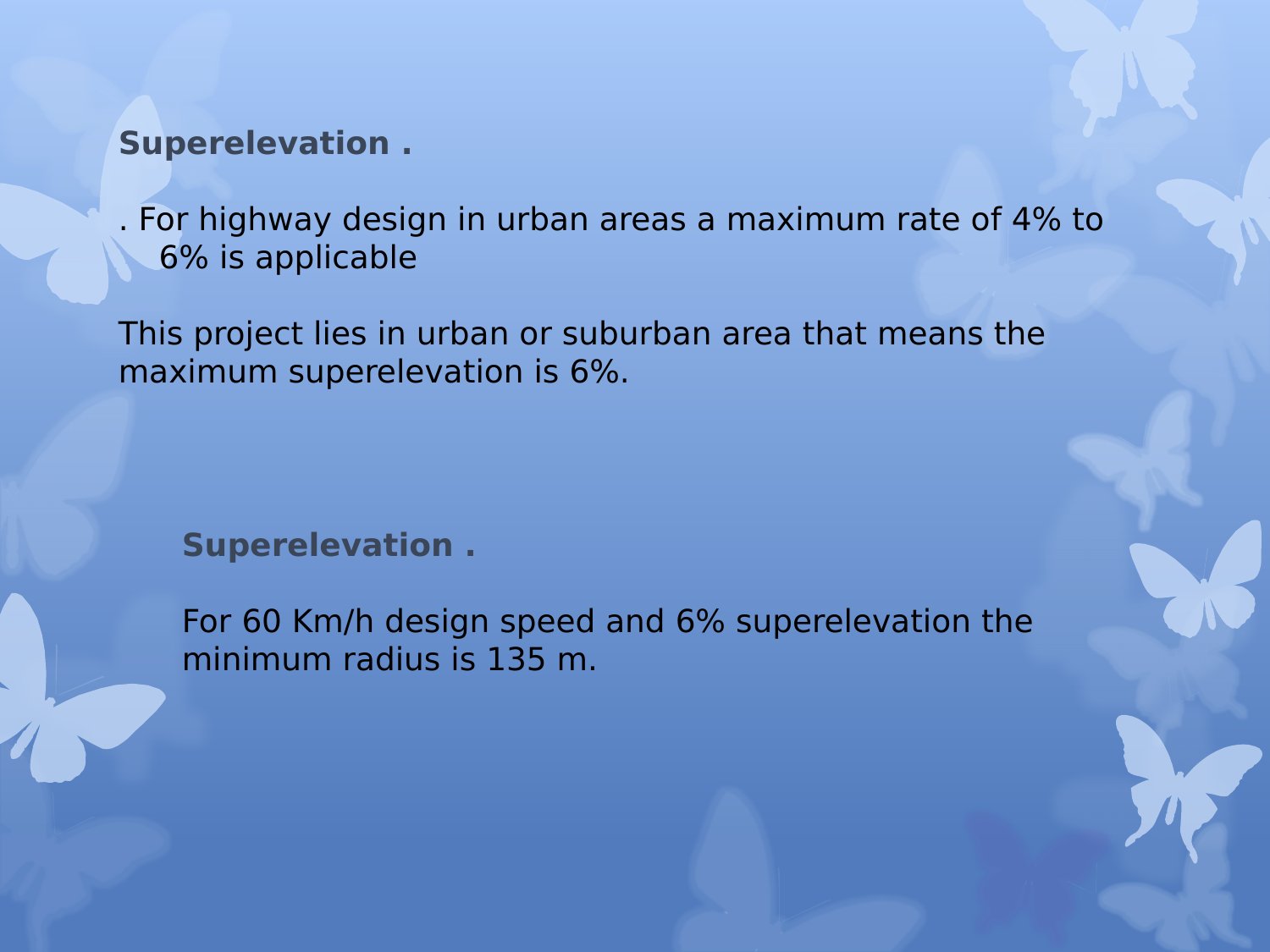

Superelevation .

. For highway design in urban areas a maximum rate of 4% to      6% is applicable

This project lies in urban or suburban area that means the maximum superelevation is 6%.

Superelevation .

For 60 Km/h design speed and 6% superelevation the minimum radius is 135 m.